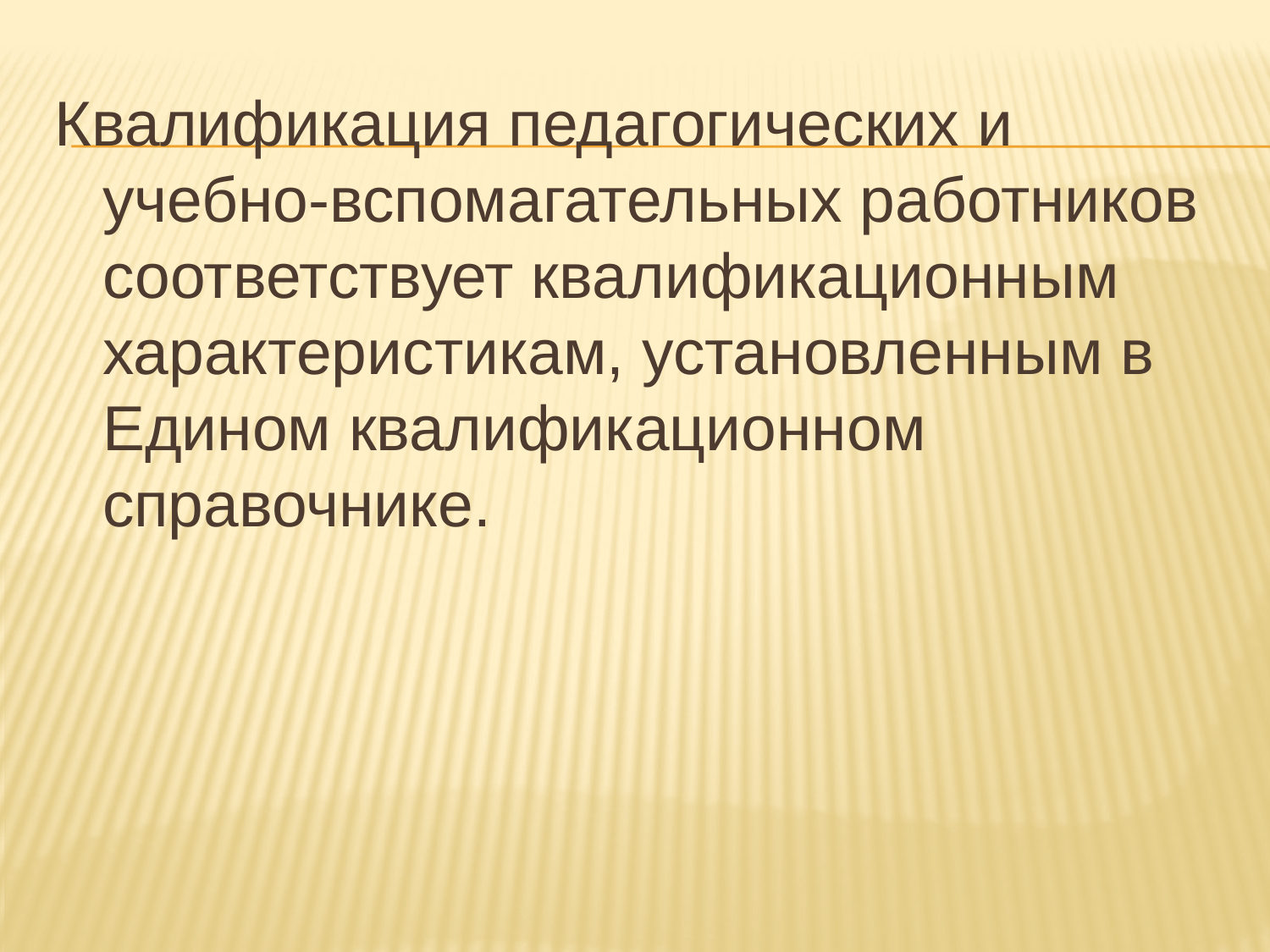

Квалификация педагогических и учебно-вспомагательных работников соответствует квалификационным характеристикам, установленным в Едином квалификационном справочнике.